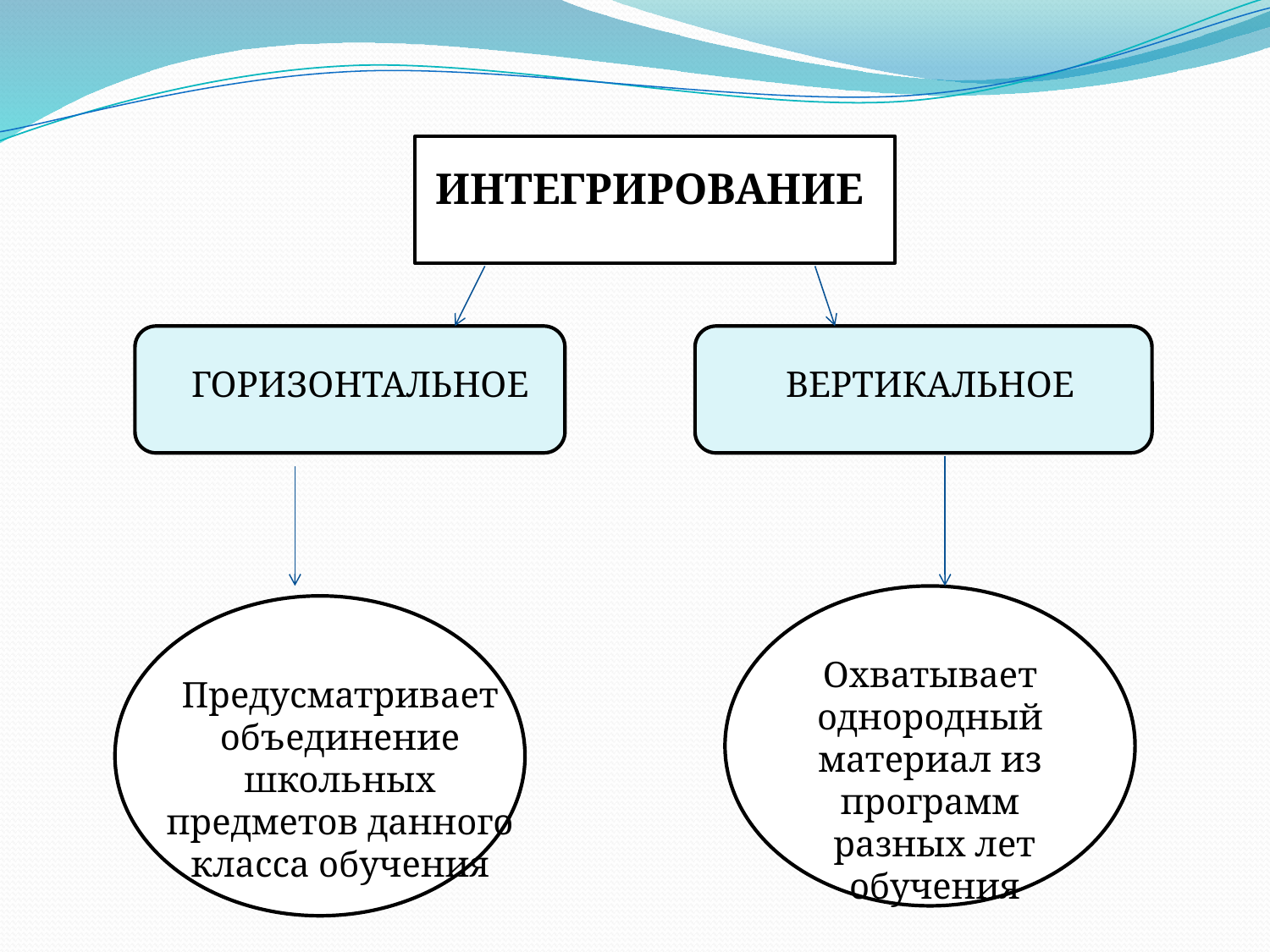

и
ИНТЕГРИРОВАНИЕ

ГОРИЗОНТАЛЬНОЕ
ВЕРТИКАЛЬНОЕ

Охватывает однородный материал из программ
 разных лет
 обучения
Предусматривает объединение школьных предметов данного класса обучения